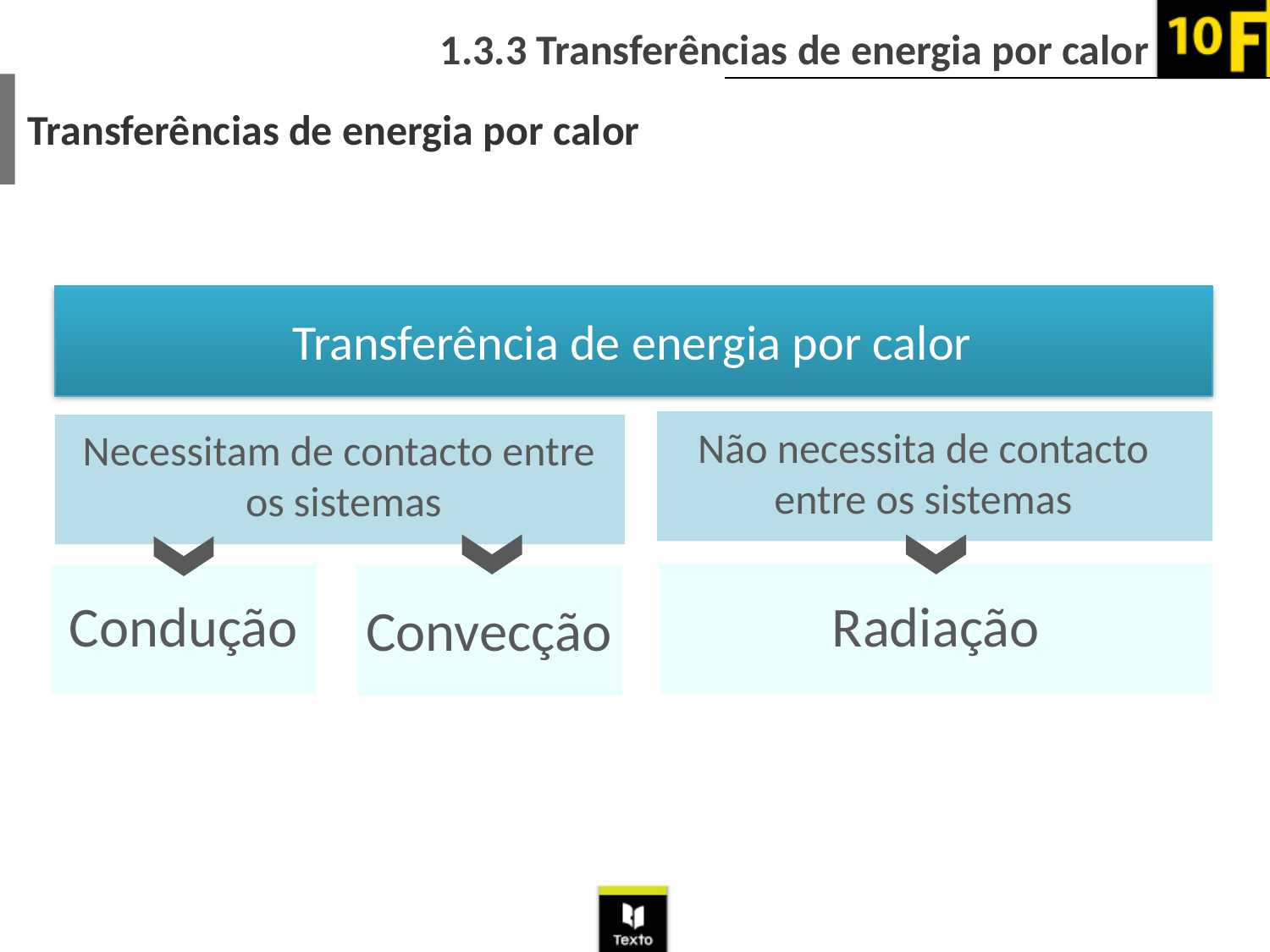

Transferências de energia por calor

Transferência de energia por calor

Não necessita de contacto entre os sistemas

Necessitam de contacto entre
os sistemas

Radiação

Condução

Convecção